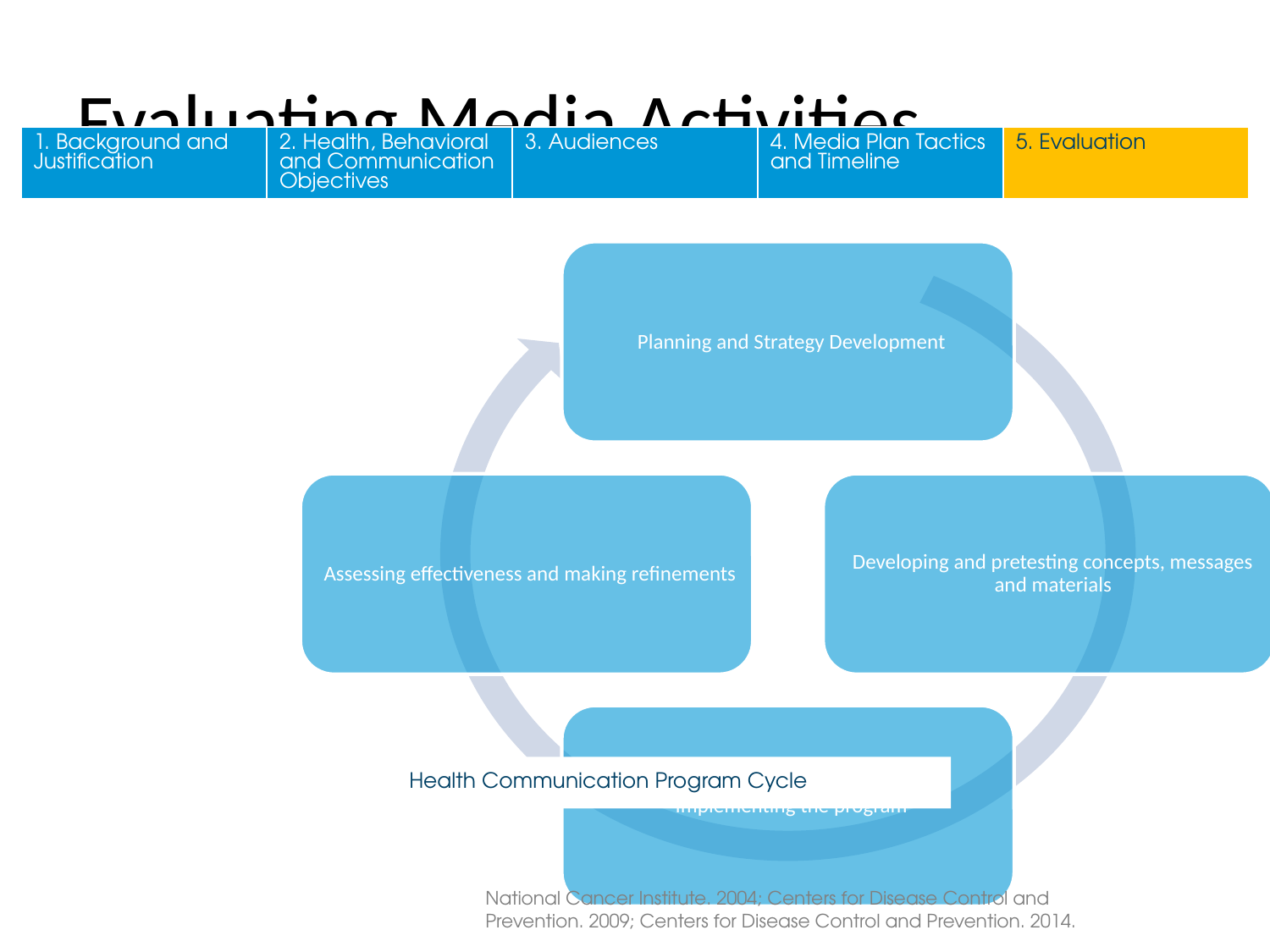

# Evaluating Media Activities
| 1. Background and Justification | 2. Health, Behavioral and Communication Objectives | 3. Audiences | 4. Media Plan Tactics and Timeline | 5. Evaluation |
| --- | --- | --- | --- | --- |
Planning and Strategy Development
Developing and pretesting concepts, messages and materials
Implementing the program
Assessing effectiveness and making refinements
Health Communication Program Cycle

National Cancer Institute. 2004; Centers for Disease Control and Prevention. 2009; Centers for Disease Control and Prevention. 2014.